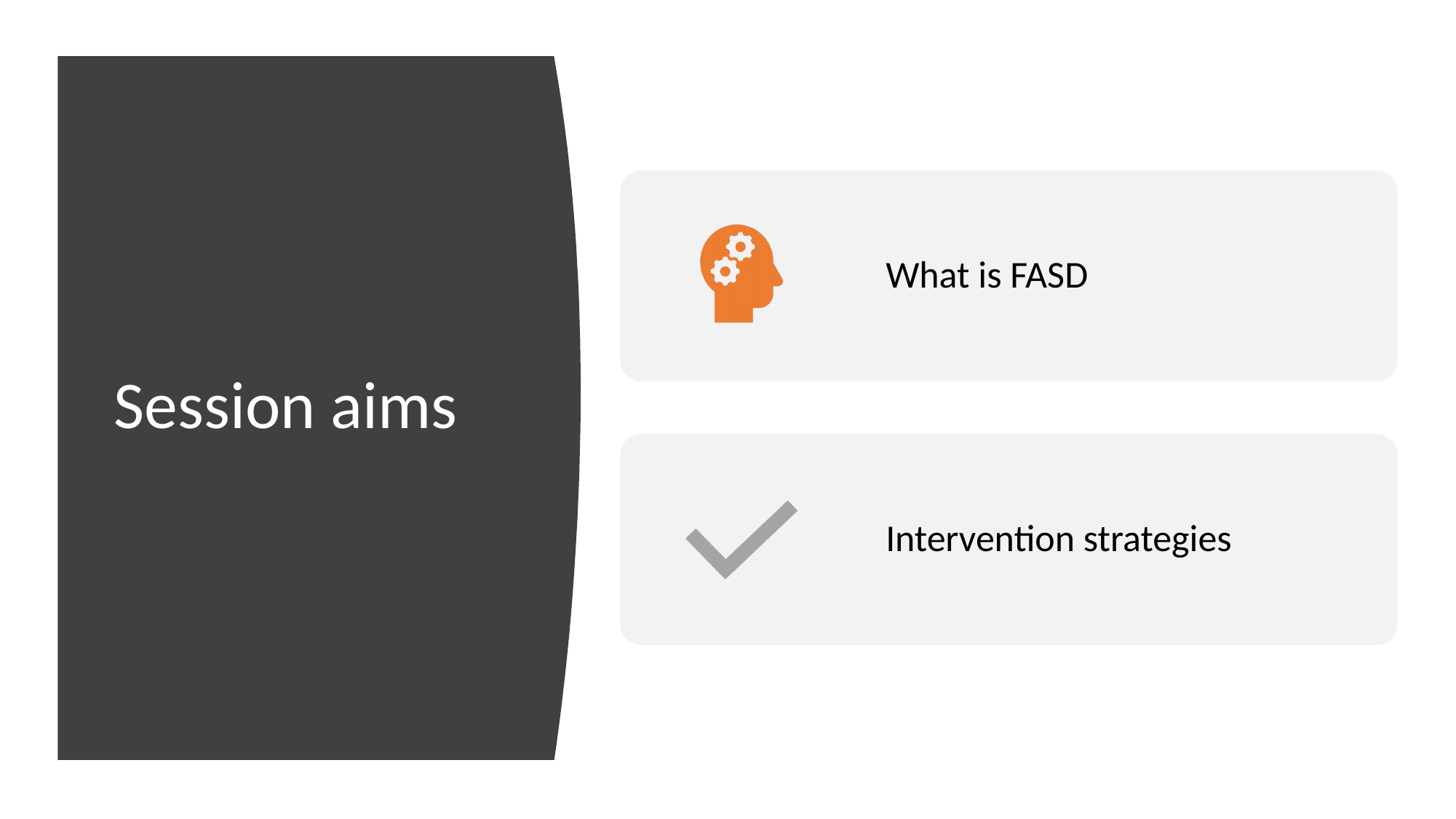

What is FASD
Intervention strategies

# Session aims